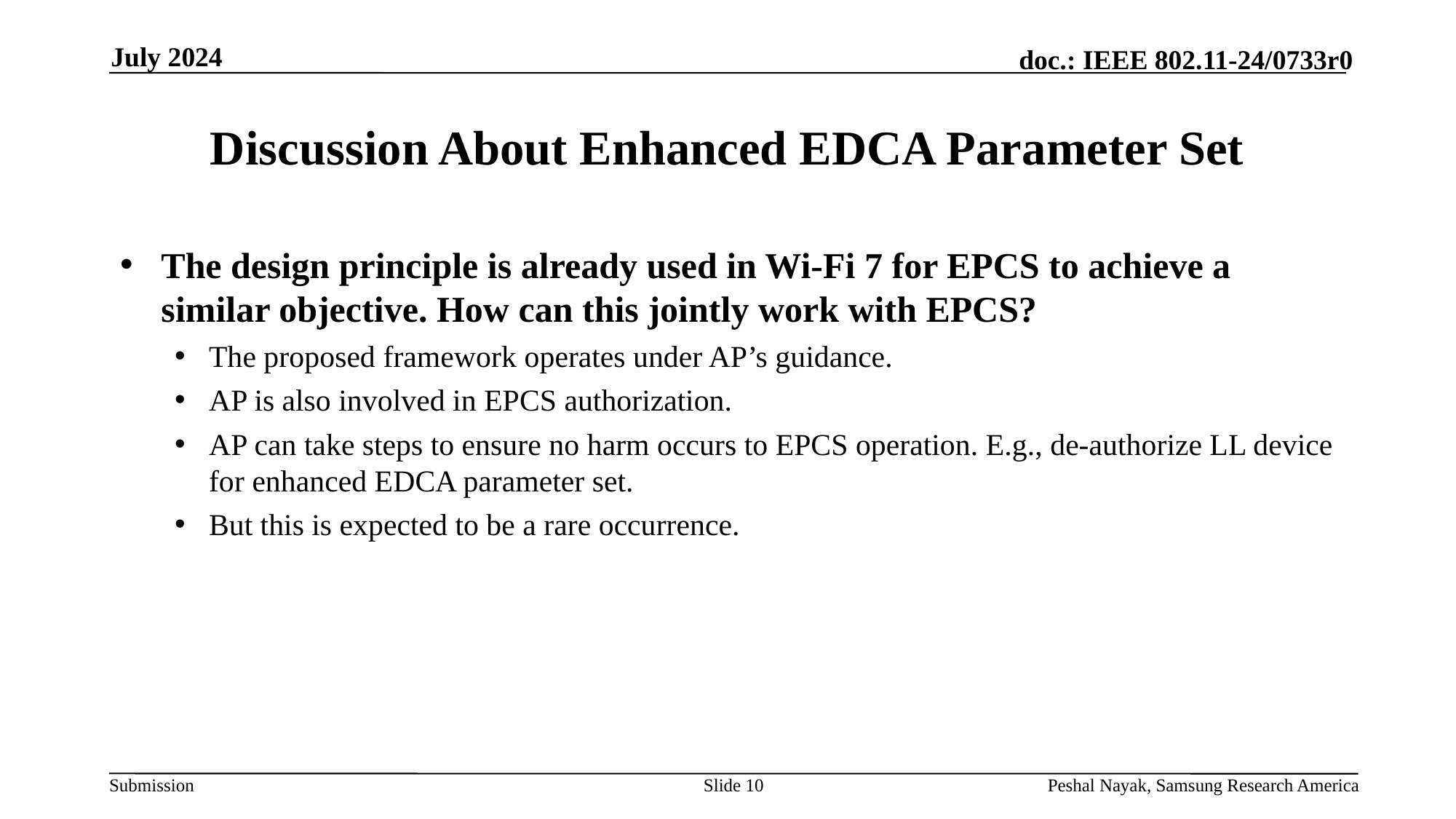

July 2024
# Discussion About Enhanced EDCA Parameter Set
The design principle is already used in Wi-Fi 7 for EPCS to achieve a similar objective. How can this jointly work with EPCS?
The proposed framework operates under AP’s guidance.
AP is also involved in EPCS authorization.
AP can take steps to ensure no harm occurs to EPCS operation. E.g., de-authorize LL device for enhanced EDCA parameter set.
But this is expected to be a rare occurrence.
Slide 10
Peshal Nayak, Samsung Research America